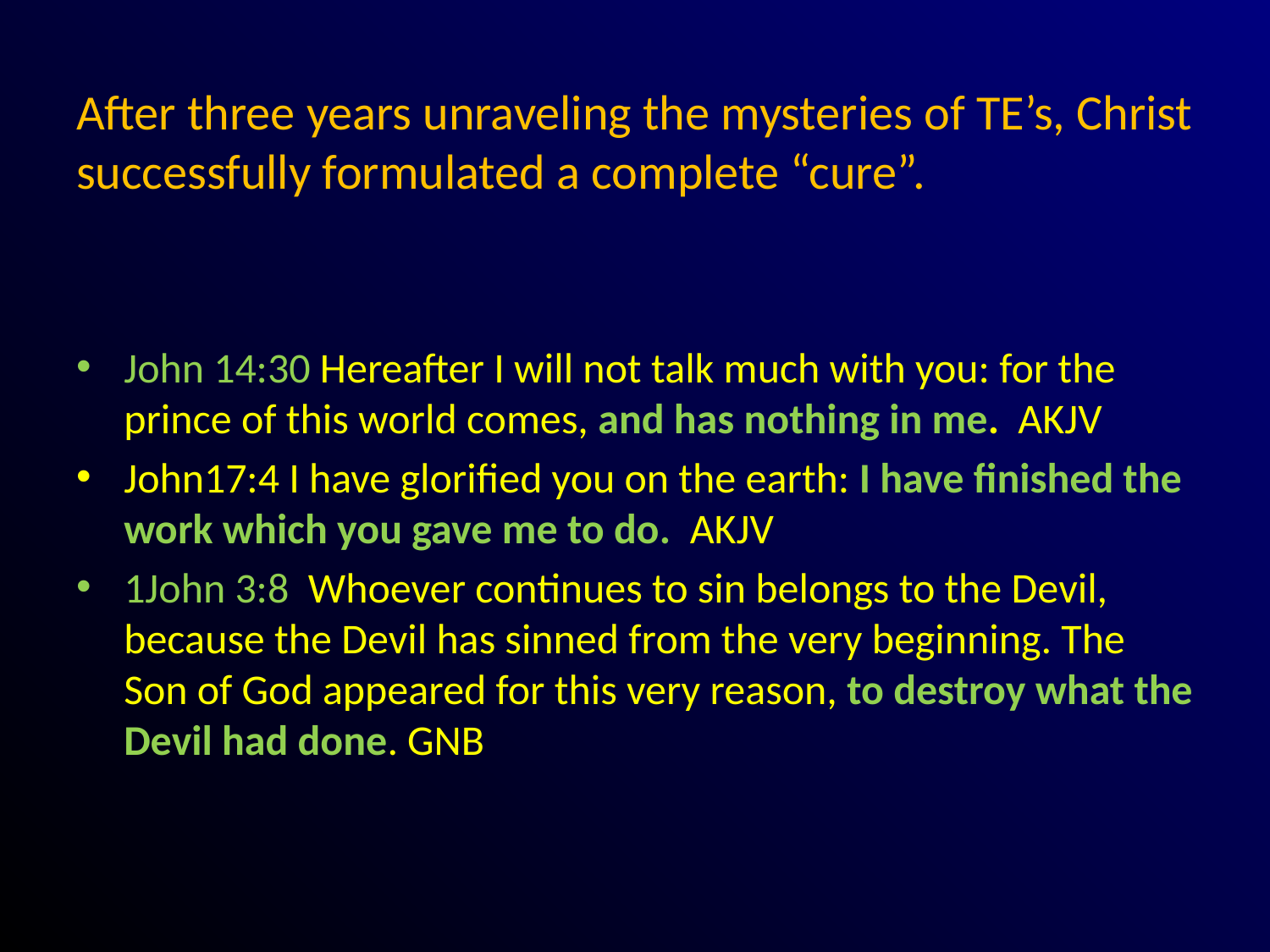

# After three years unraveling the mysteries of TE’s, Christ successfully formulated a complete “cure”.
John 14:30 Hereafter I will not talk much with you: for the prince of this world comes, and has nothing in me.  AKJV
John17:4 I have glorified you on the earth: I have finished the work which you gave me to do.  AKJV
1John 3:8  Whoever continues to sin belongs to the Devil, because the Devil has sinned from the very beginning. The Son of God appeared for this very reason, to destroy what the Devil had done. GNB